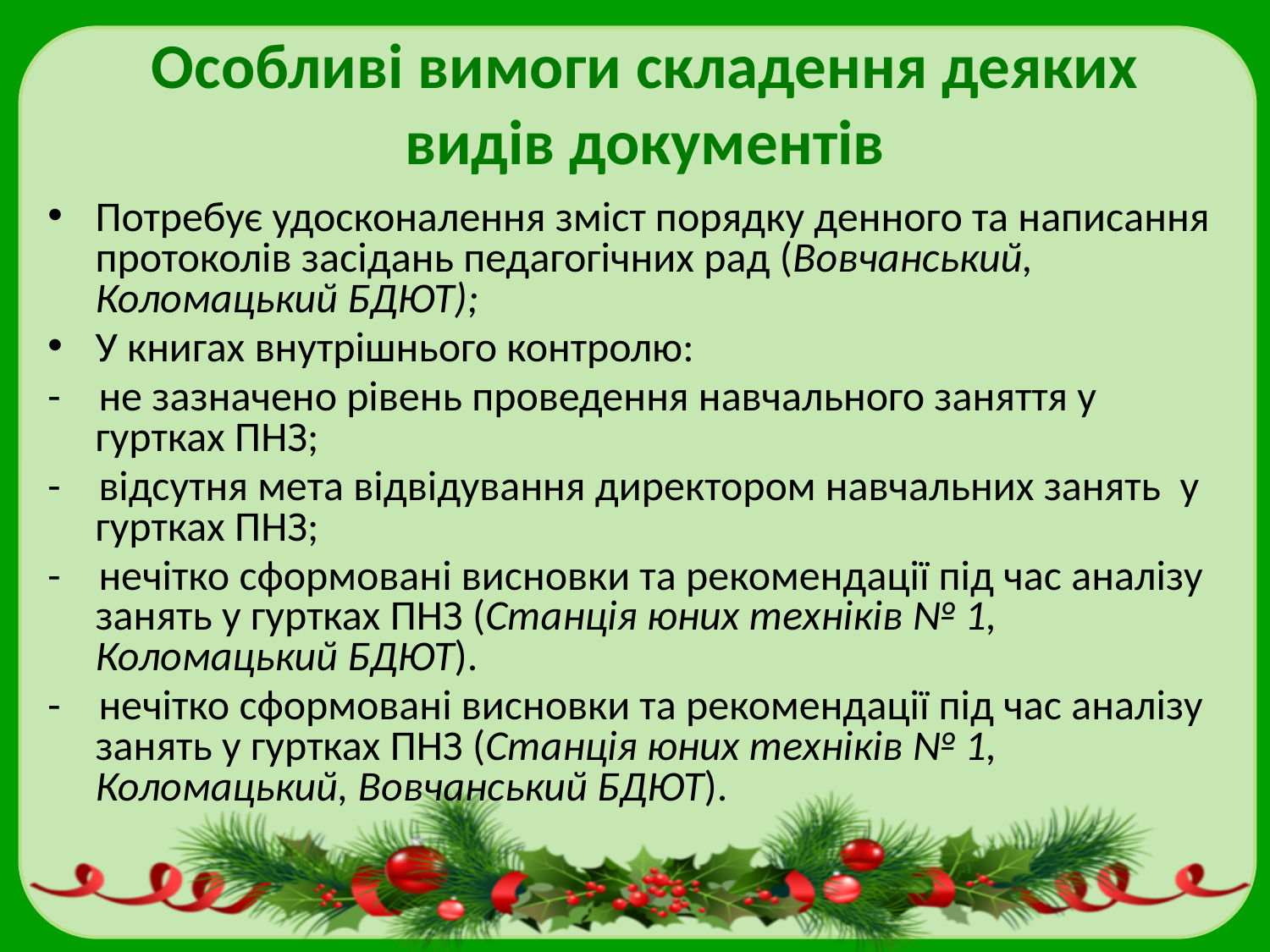

Особливі вимоги складення деяких видів документів

Потребує удосконалення зміст порядку денного та написання  протоколів засідань педагогічних рад (Вовчанський, Коломацький БДЮТ);
У книгах внутрішнього контролю:
-    не зазначено рівень проведення навчального заняття у гуртках ПНЗ;
-    відсутня мета відвідування директором навчальних занять  у гуртках ПНЗ;
-    нечітко сформовані висновки та рекомендації під час аналізу занять у гуртках ПНЗ (Станція юних техніків № 1, Коломацький БДЮТ).
-    нечітко сформовані висновки та рекомендації під час аналізу занять у гуртках ПНЗ (Станція юних техніків № 1, Коломацький, Вовчанський БДЮТ).